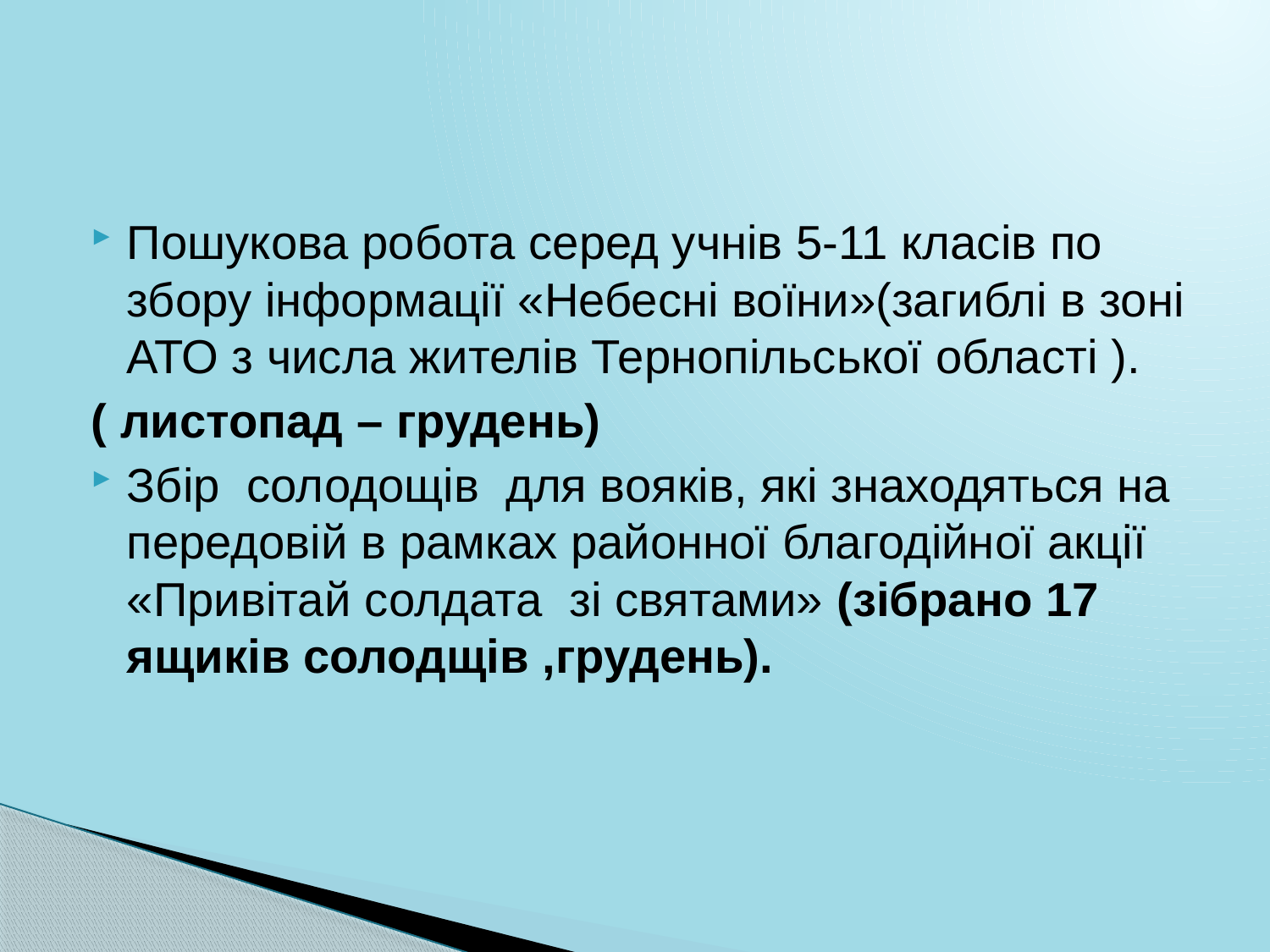

Пошукова робота серед учнів 5-11 класів по збору інформації «Небесні воїни»(загиблі в зоні АТО з числа жителів Тернопільської області ).
( листопад – грудень)
Збір  солодощів  для вояків, які знаходяться на передовій в рамках районної благодійної акції «Привітай солдата  зі святами» (зібрано 17 ящиків солодщів ,грудень).